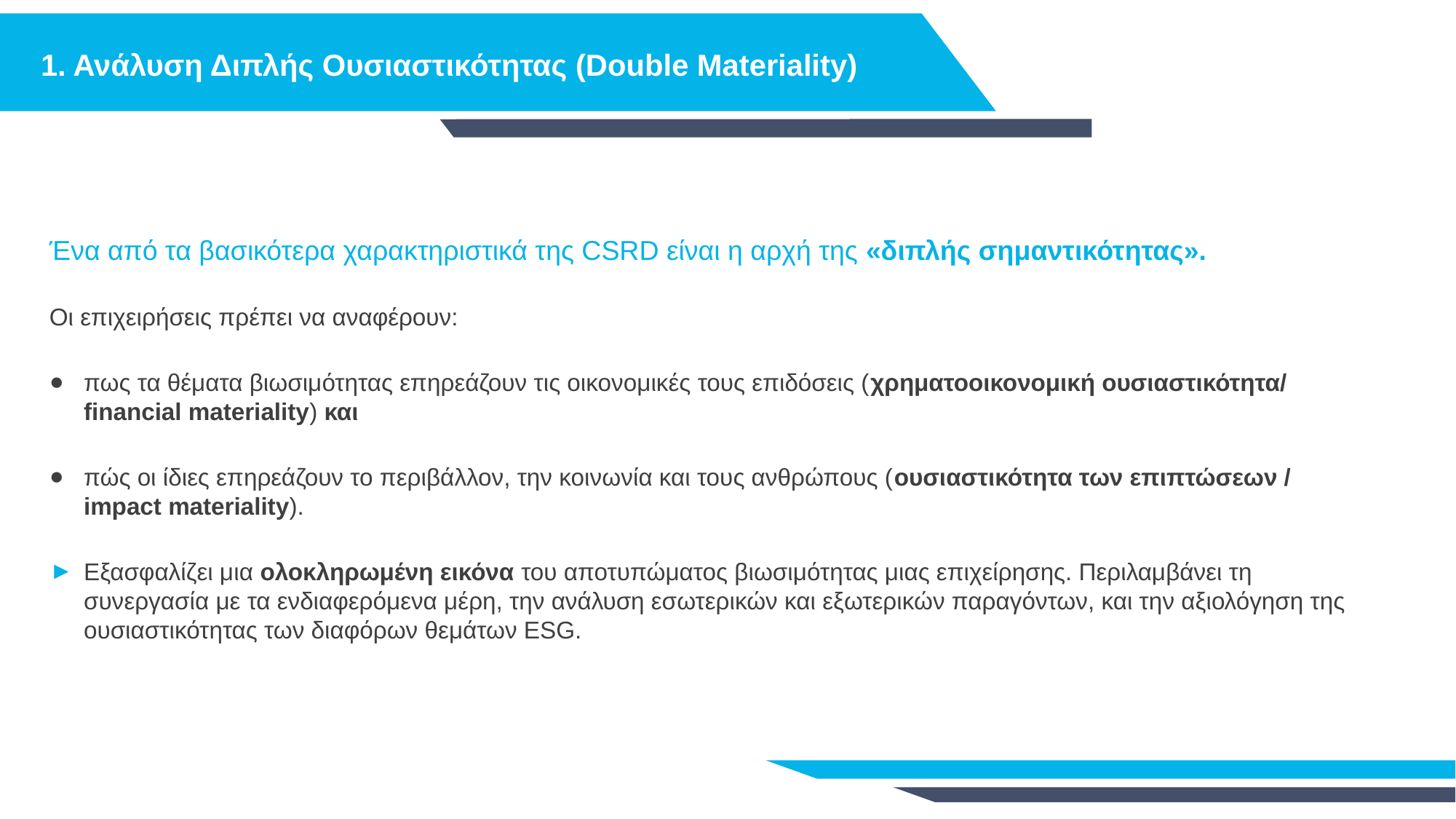

1. Ανάλυση Διπλής Ουσιαστικότητας (Double Materiality)
Ένα από τα βασικότερα χαρακτηριστικά της CSRD είναι η αρχή της «διπλής σημαντικότητας».
Οι επιχειρήσεις πρέπει να αναφέρουν:
πως τα θέματα βιωσιμότητας επηρεάζουν τις οικονομικές τους επιδόσεις (χρηματοοικονομική ουσιαστικότητα/ financial materiality) και
πώς οι ίδιες επηρεάζουν το περιβάλλον, την κοινωνία και τους ανθρώπους (ουσιαστικότητα των επιπτώσεων / impact materiality).
Εξασφαλίζει μια ολοκληρωμένη εικόνα του αποτυπώματος βιωσιμότητας μιας επιχείρησης. Περιλαμβάνει τη συνεργασία με τα ενδιαφερόμενα μέρη, την ανάλυση εσωτερικών και εξωτερικών παραγόντων, και την αξιολόγηση της ουσιαστικότητας των διαφόρων θεμάτων ESG.